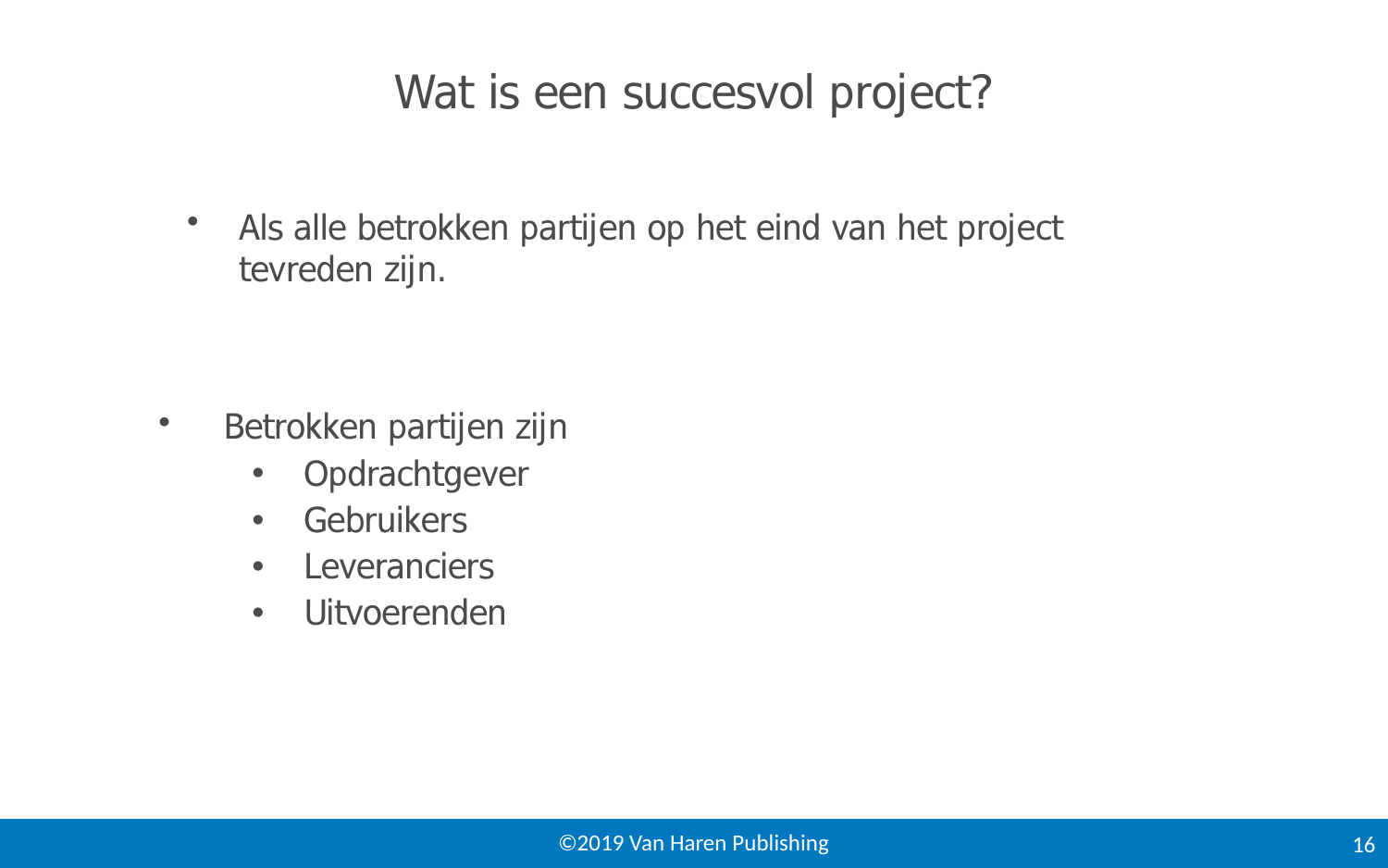

# Wat is een succesvol project?

Als alle betrokken partijen op het eind van het project tevreden zijn.
   Betrokken partijen zijn
Opdrachtgever
Gebruikers
Leveranciers
Uitvoerenden

16